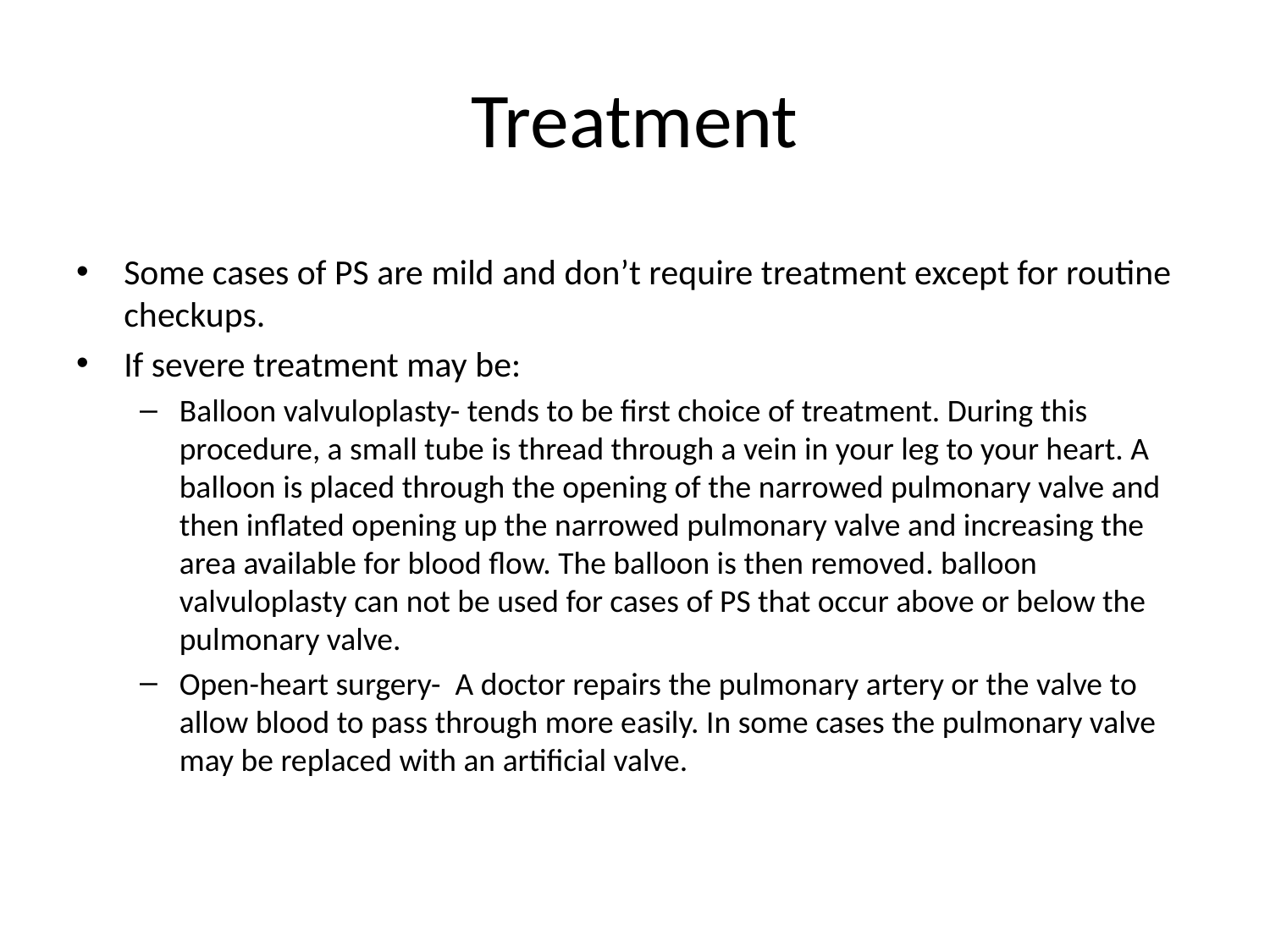

# Treatment
Some cases of PS are mild and don’t require treatment except for routine checkups.
If severe treatment may be:
Balloon valvuloplasty- tends to be first choice of treatment. During this procedure, a small tube is thread through a vein in your leg to your heart. A balloon is placed through the opening of the narrowed pulmonary valve and then inflated opening up the narrowed pulmonary valve and increasing the area available for blood flow. The balloon is then removed. balloon valvuloplasty can not be used for cases of PS that occur above or below the pulmonary valve.
Open-heart surgery-  A doctor repairs the pulmonary artery or the valve to allow blood to pass through more easily. In some cases the pulmonary valve may be replaced with an artificial valve.